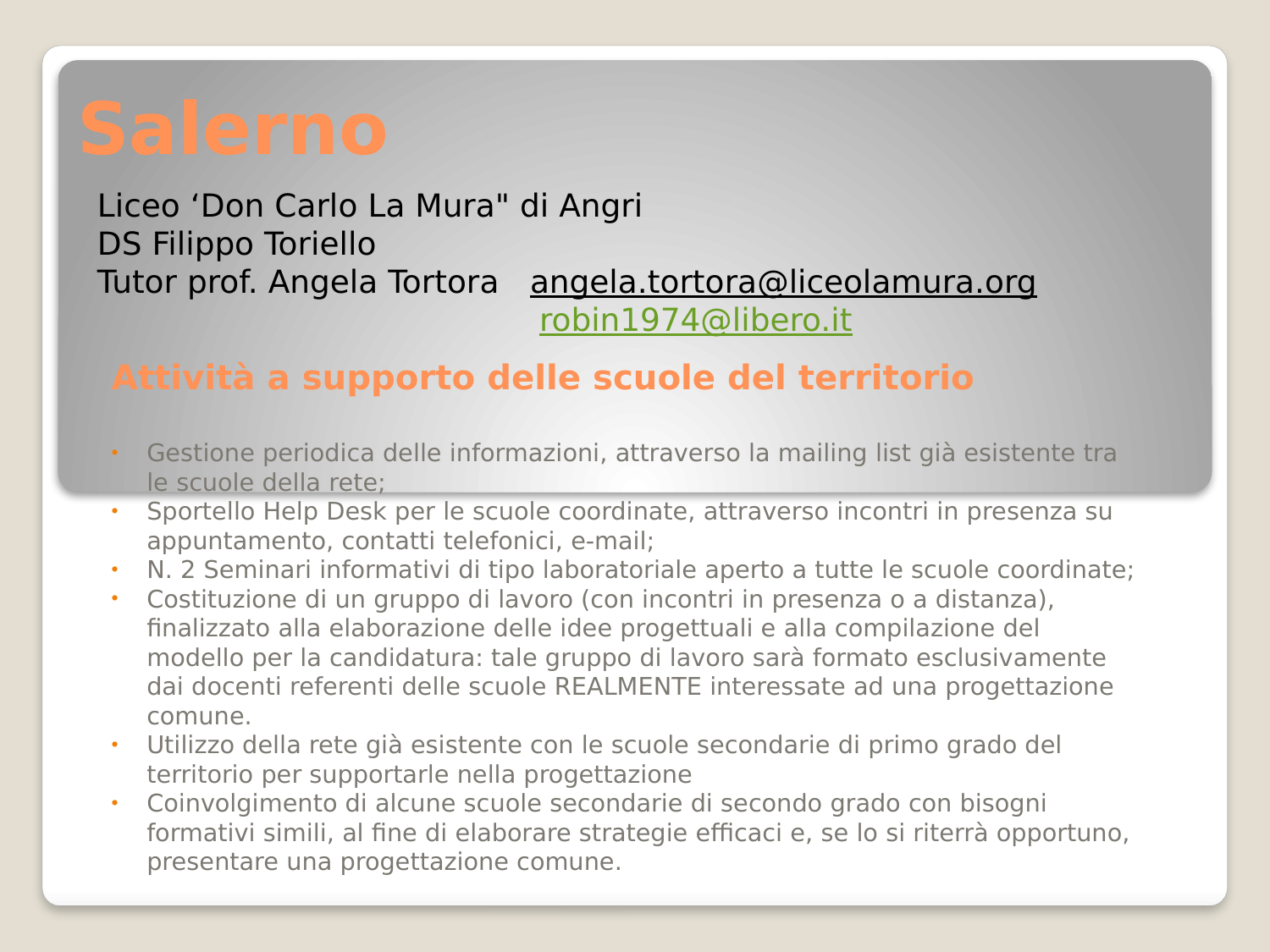

Salerno
Liceo ‘Don Carlo La Mura" di Angri
DS Filippo Toriello
Tutor prof. Angela Tortora   angela.tortora@liceolamura.org  				      robin1974@libero.it
Attività a supporto delle scuole del territorio

Gestione periodica delle informazioni, attraverso la mailing list già esistente tra le scuole della rete;
Sportello Help Desk per le scuole coordinate, attraverso incontri in presenza su appuntamento, contatti telefonici, e-mail;
N. 2 Seminari informativi di tipo laboratoriale aperto a tutte le scuole coordinate;
Costituzione di un gruppo di lavoro (con incontri in presenza o a distanza), finalizzato alla elaborazione delle idee progettuali e alla compilazione del modello per la candidatura: tale gruppo di lavoro sarà formato esclusivamente dai docenti referenti delle scuole REALMENTE interessate ad una progettazione comune.
Utilizzo della rete già esistente con le scuole secondarie di primo grado del territorio per supportarle nella progettazione
Coinvolgimento di alcune scuole secondarie di secondo grado con bisogni formativi simili, al fine di elaborare strategie efficaci e, se lo si riterrà opportuno, presentare una progettazione comune.